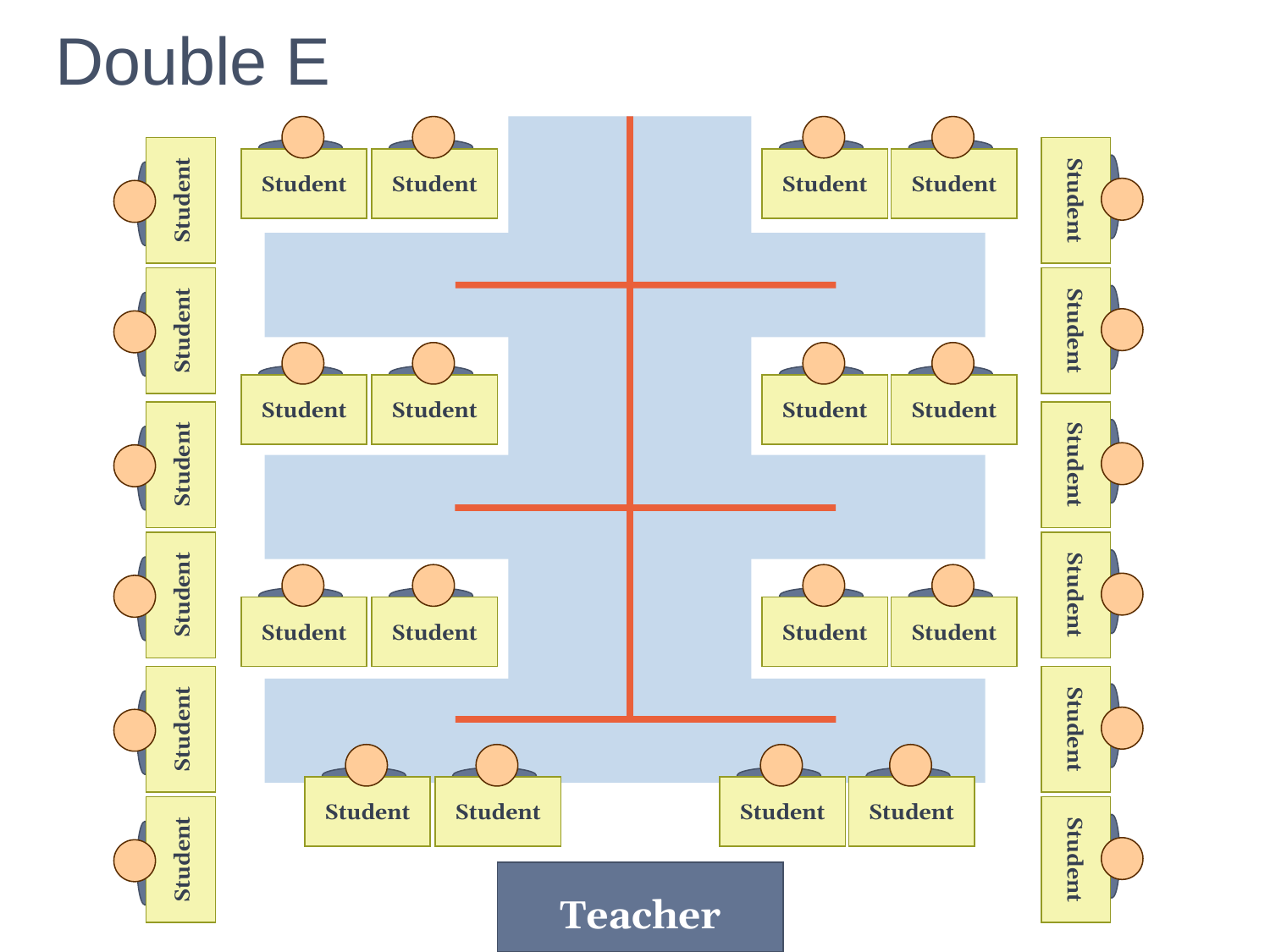

# Double E

Student

Student

Student

Student

Student

Student

Student

Student

Student

Student

Student

Student

Student

Student

Student

Student

Student

Student

Student

Student

Student

Student

Student

Student

Student

Student

Student

Student

Teacher